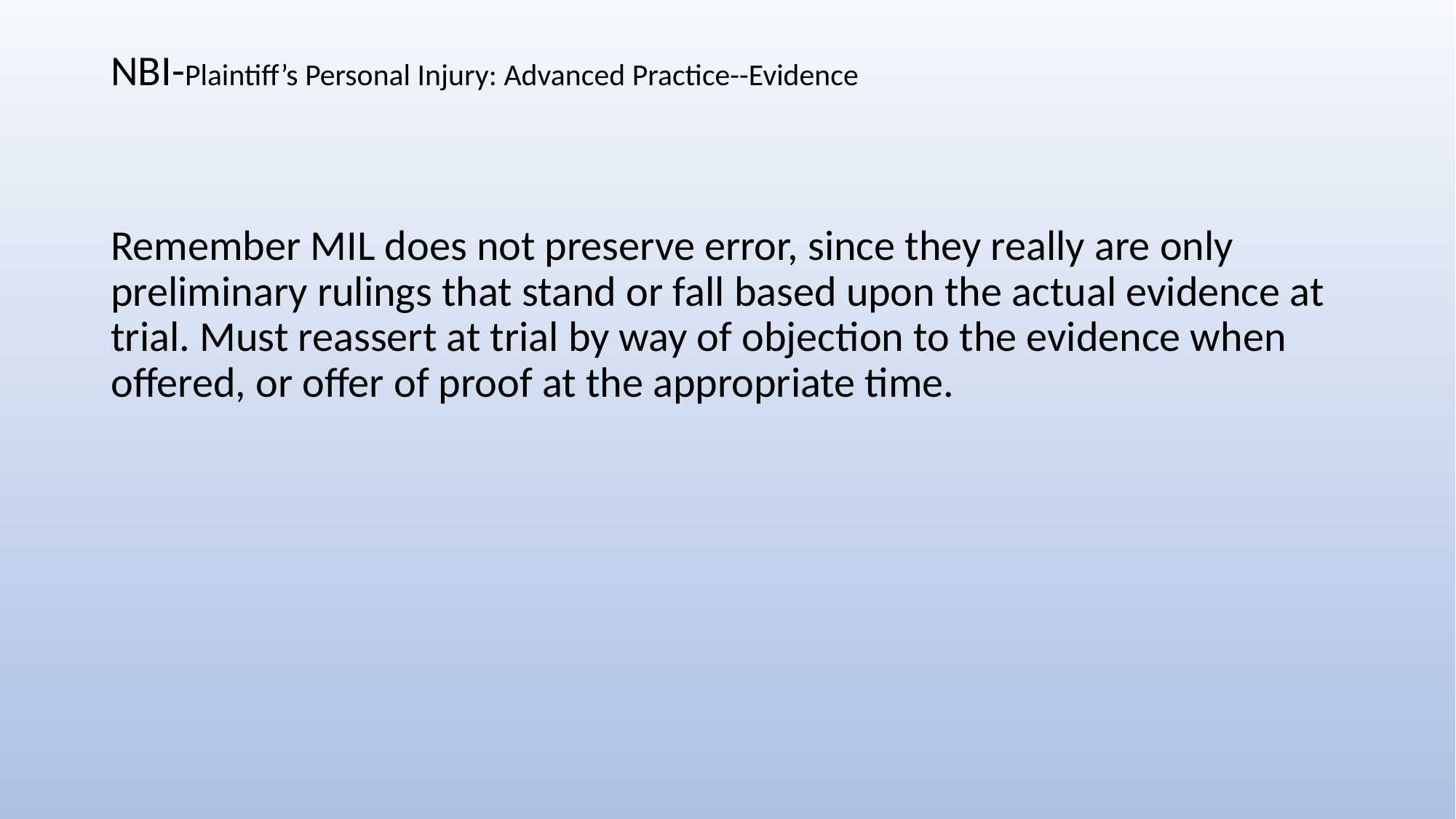

# NBI-Plaintiff’s Personal Injury: Advanced Practice--Evidence
Remember MIL does not preserve error, since they really are only preliminary rulings that stand or fall based upon the actual evidence at trial. Must reassert at trial by way of objection to the evidence when offered, or offer of proof at the appropriate time.